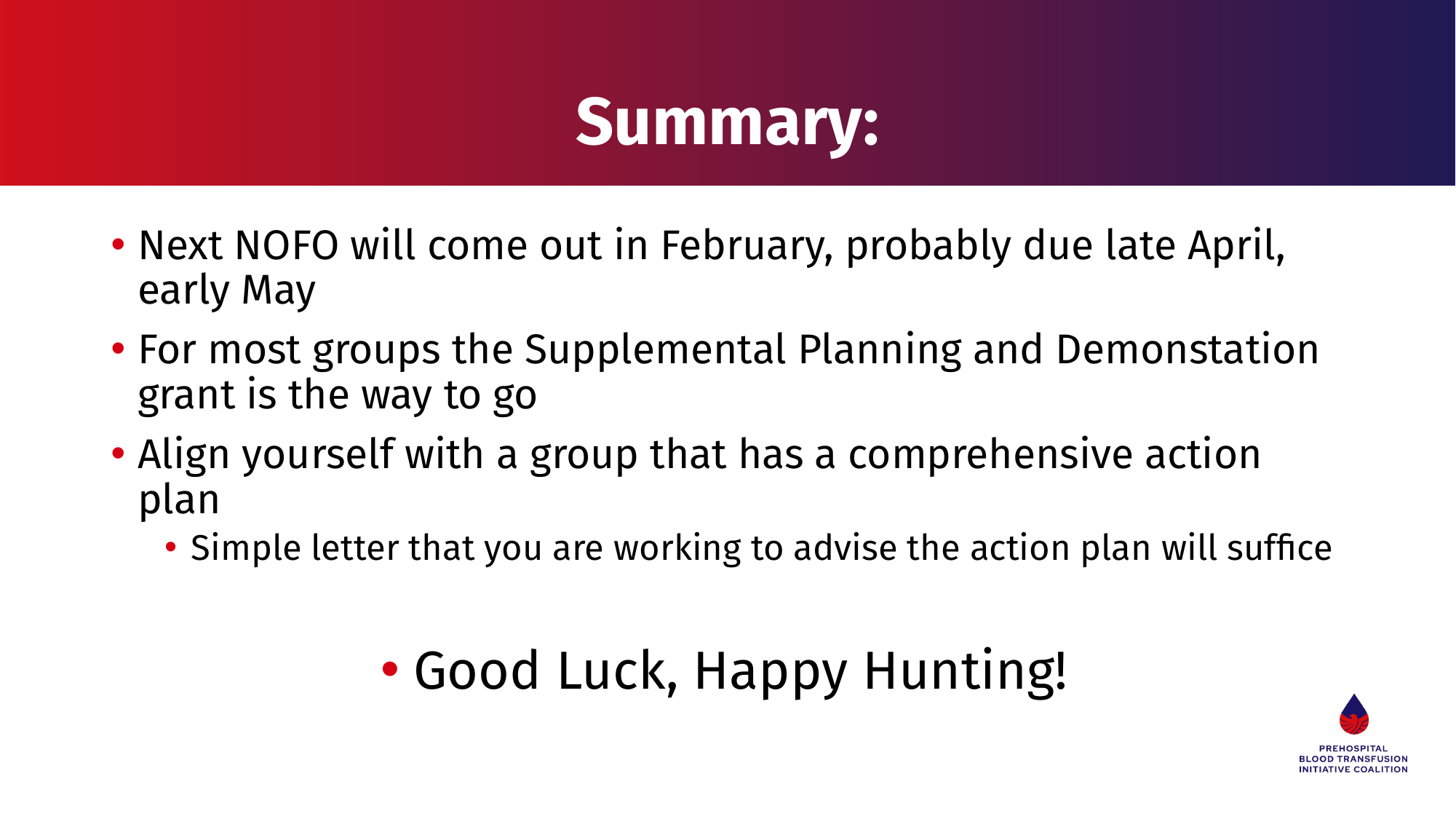

# Summary:
Next NOFO will come out in February, probably due late April, early May
For most groups the Supplemental Planning and Demonstation grant is the way to go
Align yourself with a group that has a comprehensive action plan
Simple letter that you are working to advise the action plan will suffice

Good Luck, Happy Hunting!